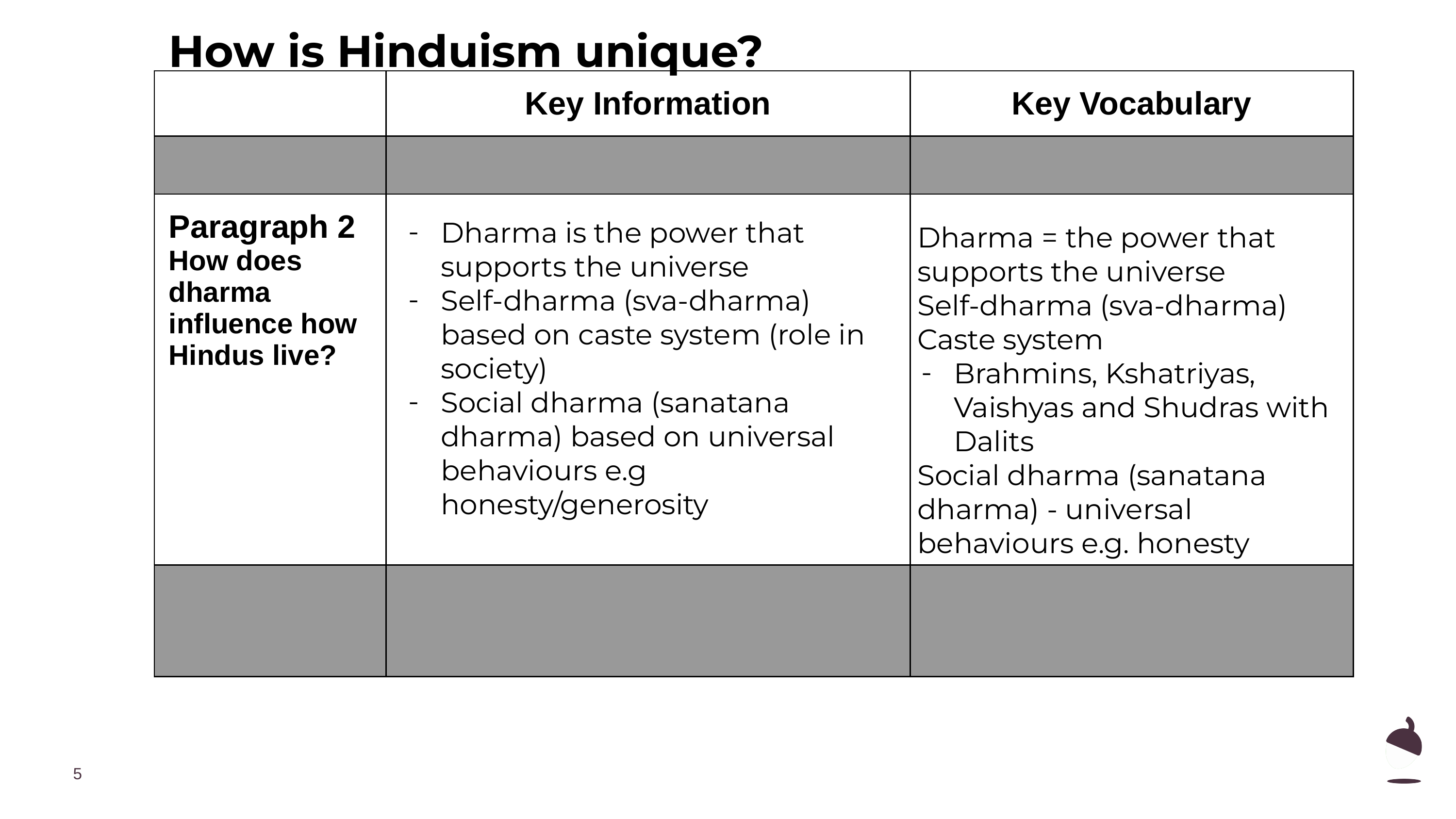

How is Hinduism unique?

|  | Key Information | Key Vocabulary |
| --- | --- | --- |
|  |  |  |
| Paragraph 2 How does dharma influence how Hindus live? |  |  |
|  |  |  |
Dharma is the power that supports the universe
Self-dharma (sva-dharma) based on caste system (role in society)
Social dharma (sanatana dharma) based on universal behaviours e.g honesty/generosity
Dharma = the power that supports the universe
Self-dharma (sva-dharma)
Caste system
Brahmins, Kshatriyas, Vaishyas and Shudras with Dalits
Social dharma (sanatana dharma) - universal behaviours e.g. honesty
5